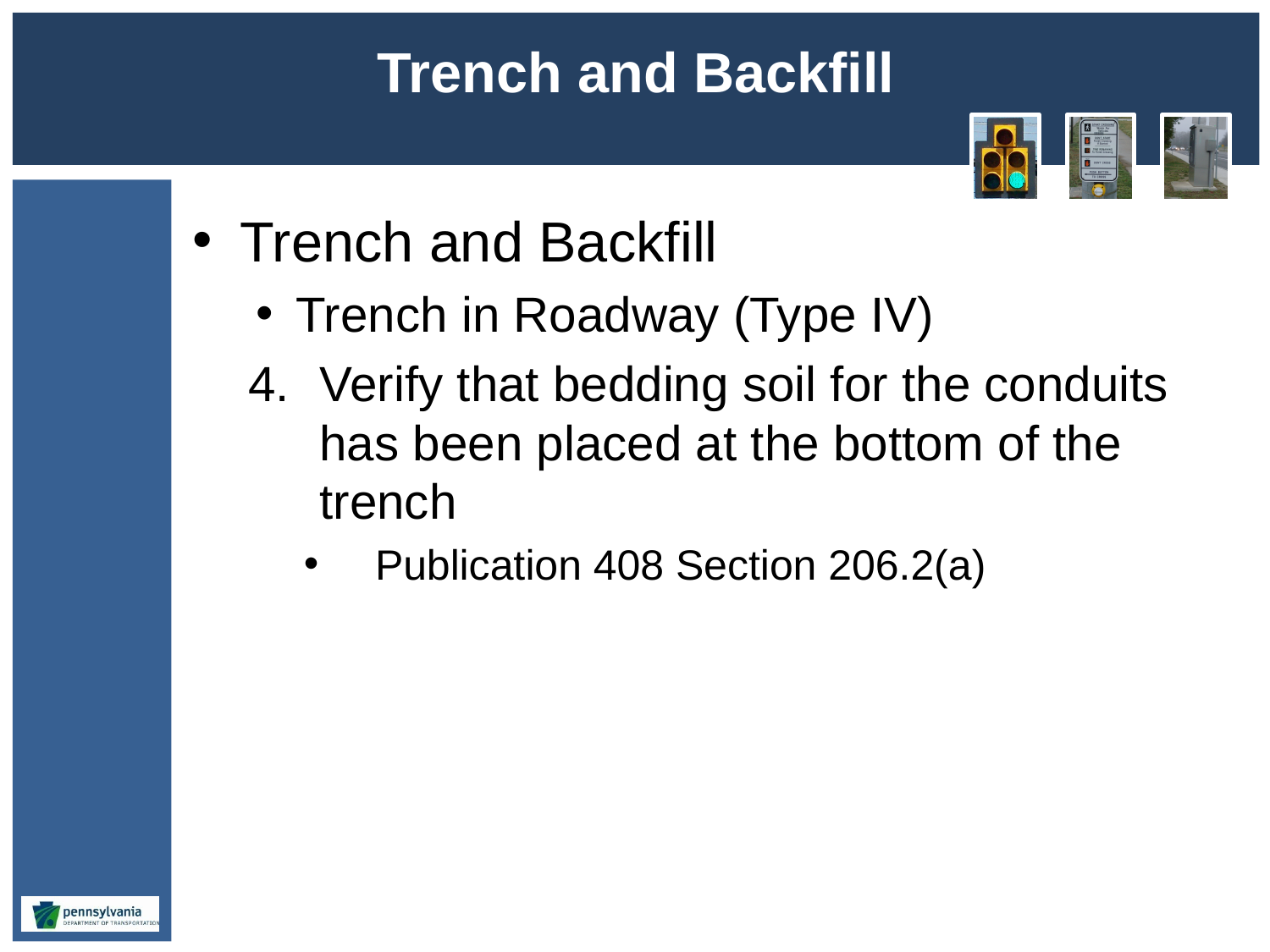

# Trench and Backfill
Trench and Backfill
Trench in Roadway (Type IV)
Verify that bedding soil for the conduits has been placed at the bottom of the trench
Publication 408 Section 206.2(a)